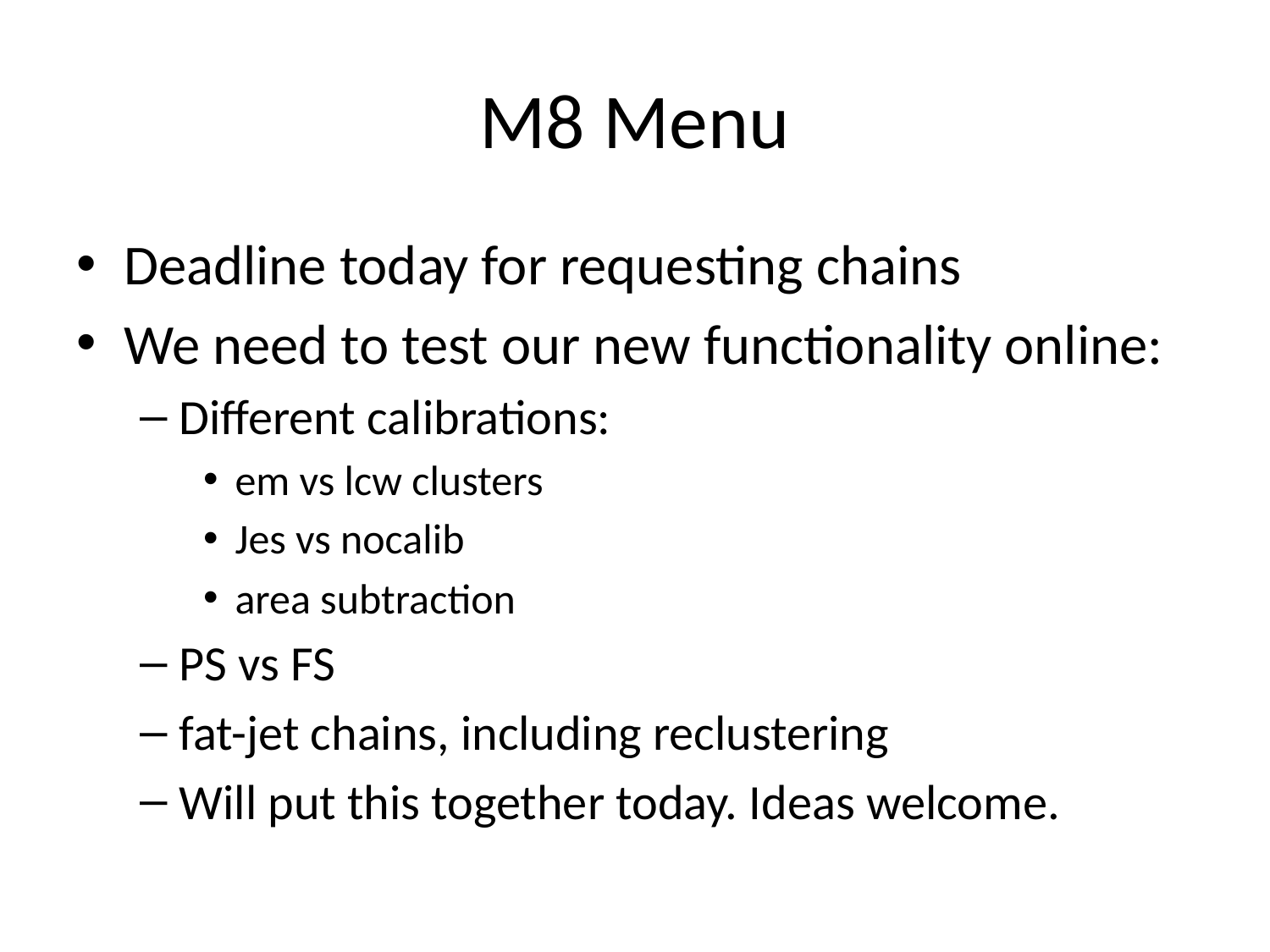

# M8 Menu
Deadline today for requesting chains
We need to test our new functionality online:
Different calibrations:
em vs lcw clusters
Jes vs nocalib
area subtraction
PS vs FS
fat-jet chains, including reclustering
Will put this together today. Ideas welcome.